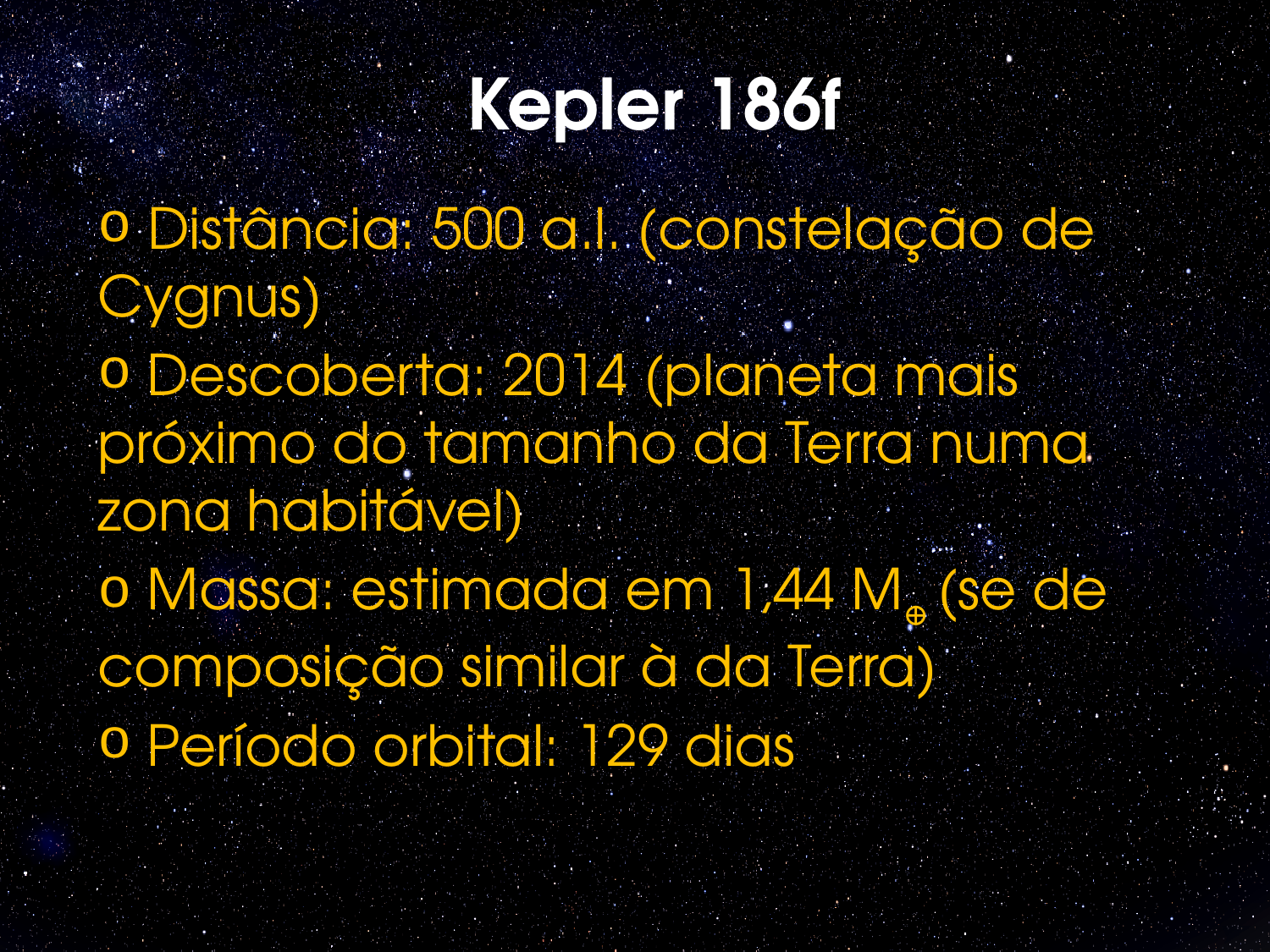

# Kepler 186f
 Distância: 500 a.l. (constelação de Cygnus)
 Descoberta: 2014 (planeta mais próximo do tamanho da Terra numa zona habitável)
 Massa: estimada em 1,44 M⊕ (se de composição similar à da Terra)
 Período orbital: 129 dias